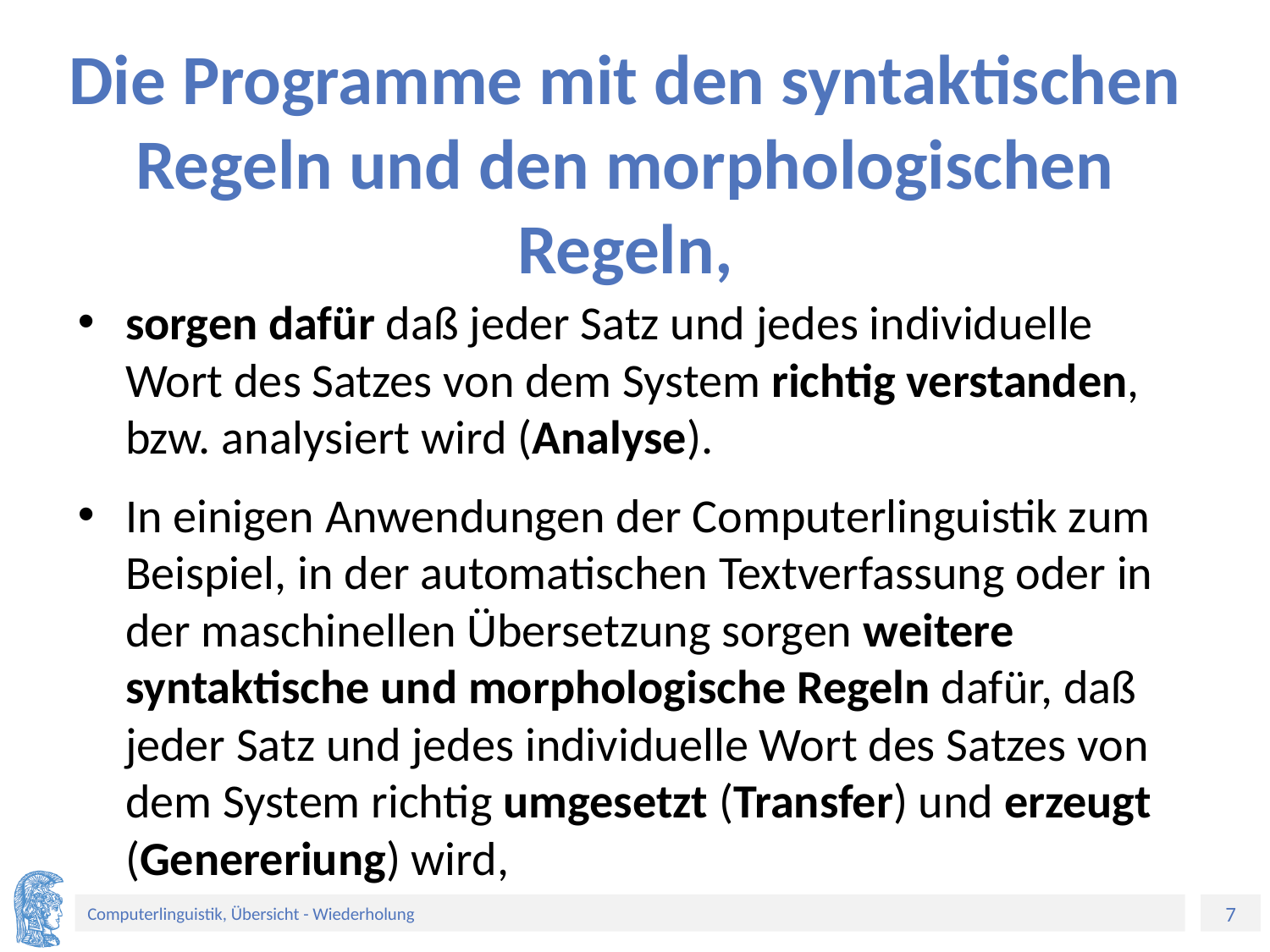

# Die Programme mit den syntaktischen Regeln und den morphologischen Regeln,
sorgen dafür daß jeder Satz und jedes individuelle Wort des Satzes von dem System richtig verstanden, bzw. analysiert wird (Analyse).
In einigen Anwendungen der Computerlinguistik zum Beispiel, in der automatischen Textverfassung oder in der maschinellen Übersetzung sorgen weitere syntaktische und morphologische Regeln dafür, daß jeder Satz und jedes individuelle Wort des Satzes von dem System richtig umgesetzt (Transfer) und erzeugt (Genereriung) wird,